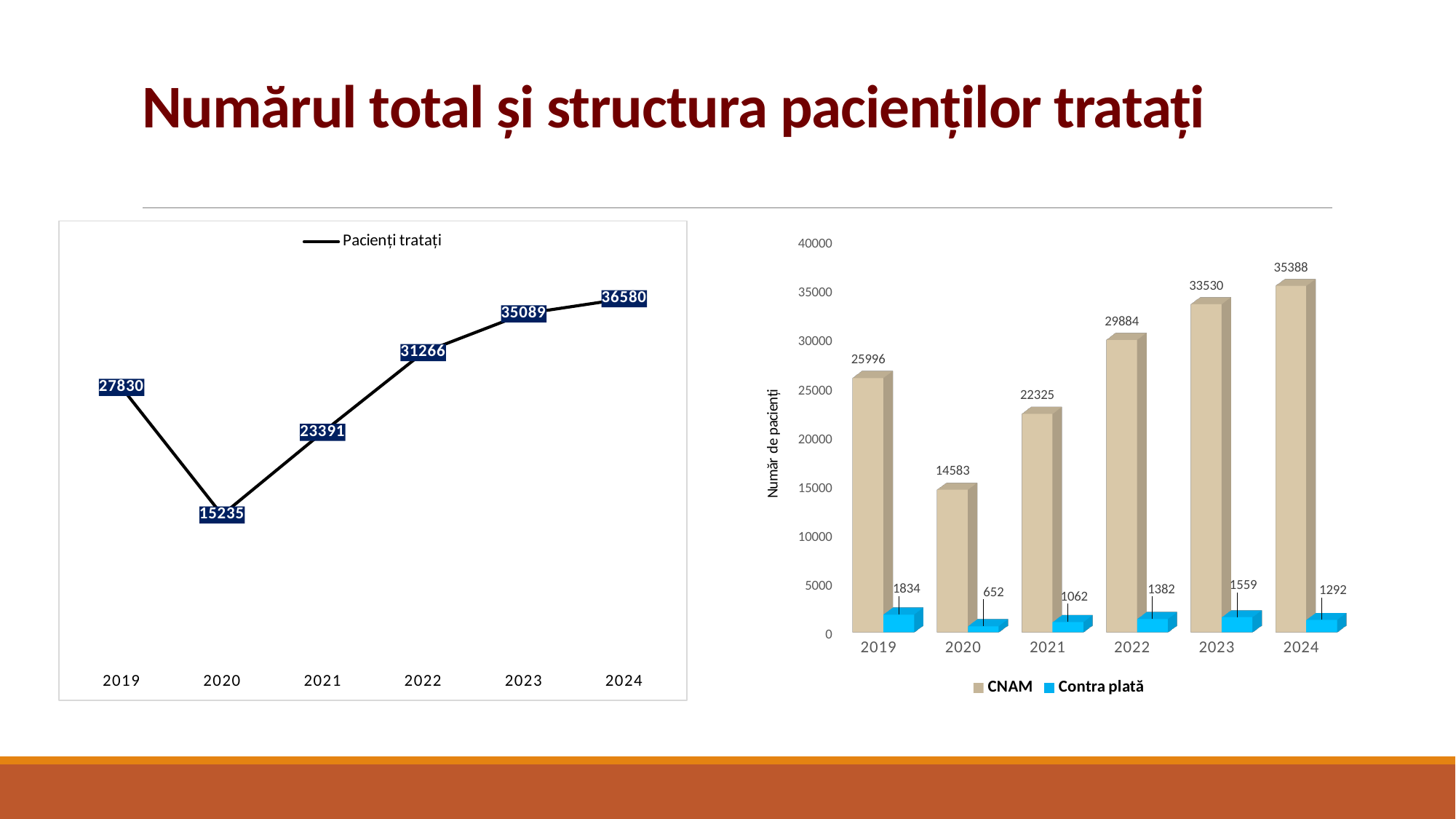

# Numărul total și structura pacienților tratați

### Chart

| Category | Pacienți tratați |
|---|---|
| 2019 | 27830.0 |
| 2020 | 15235.0 |
| 2021 | 23391.0 |
| 2022 | 31266.0 |
| 2023 | 35089.0 |
| 2024 | 36580.0 |

[unsupported chart]